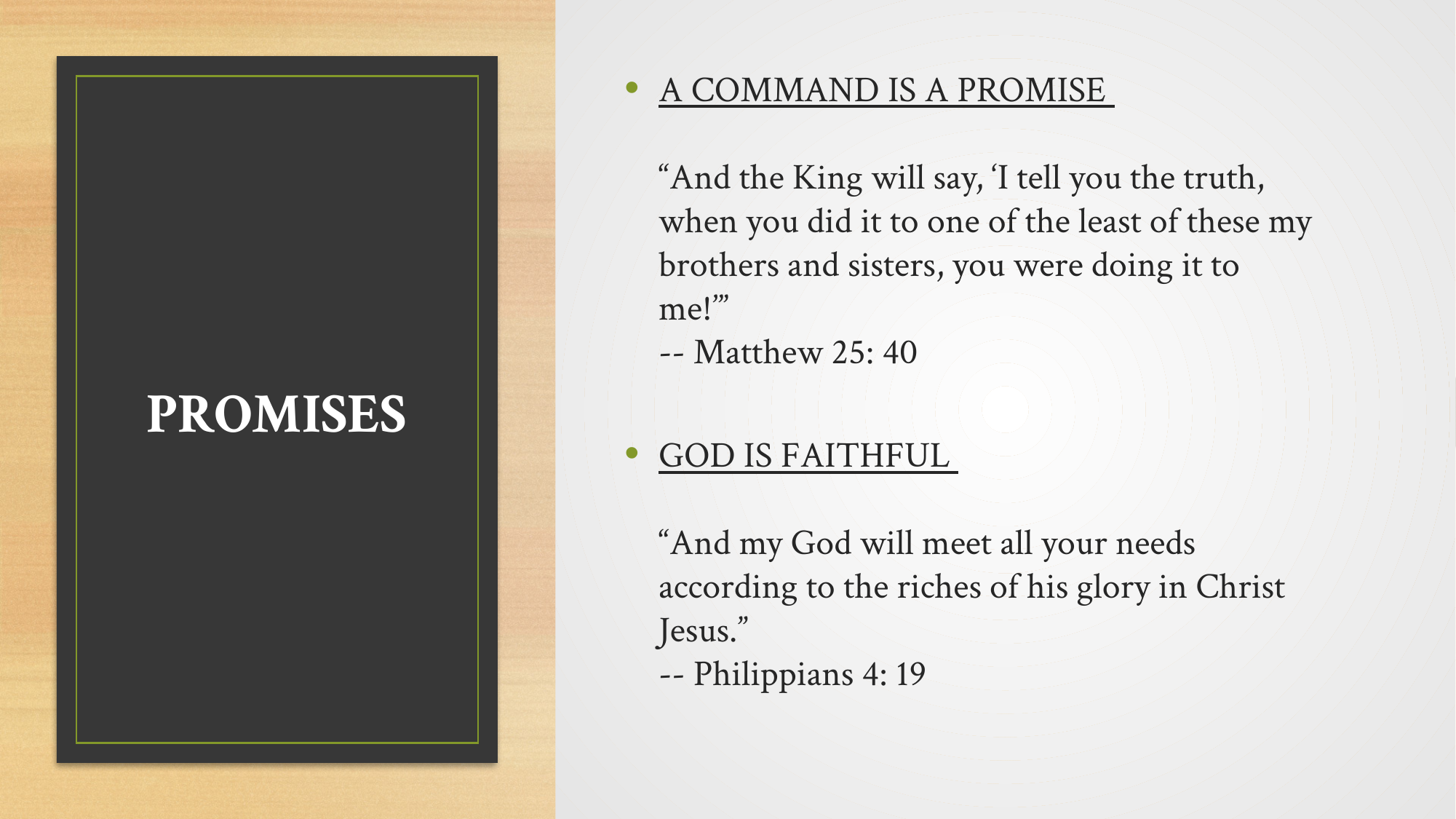

A COMMAND IS A PROMISE
“And the King will say, ‘I tell you the truth, when you did it to one of the least of these my brothers and sisters, you were doing it to me!’”
-- Matthew 25: 40
GOD IS FAITHFUL
“And my God will meet all your needs according to the riches of his glory in Christ Jesus.”
-- Philippians 4: 19

# PROMISES